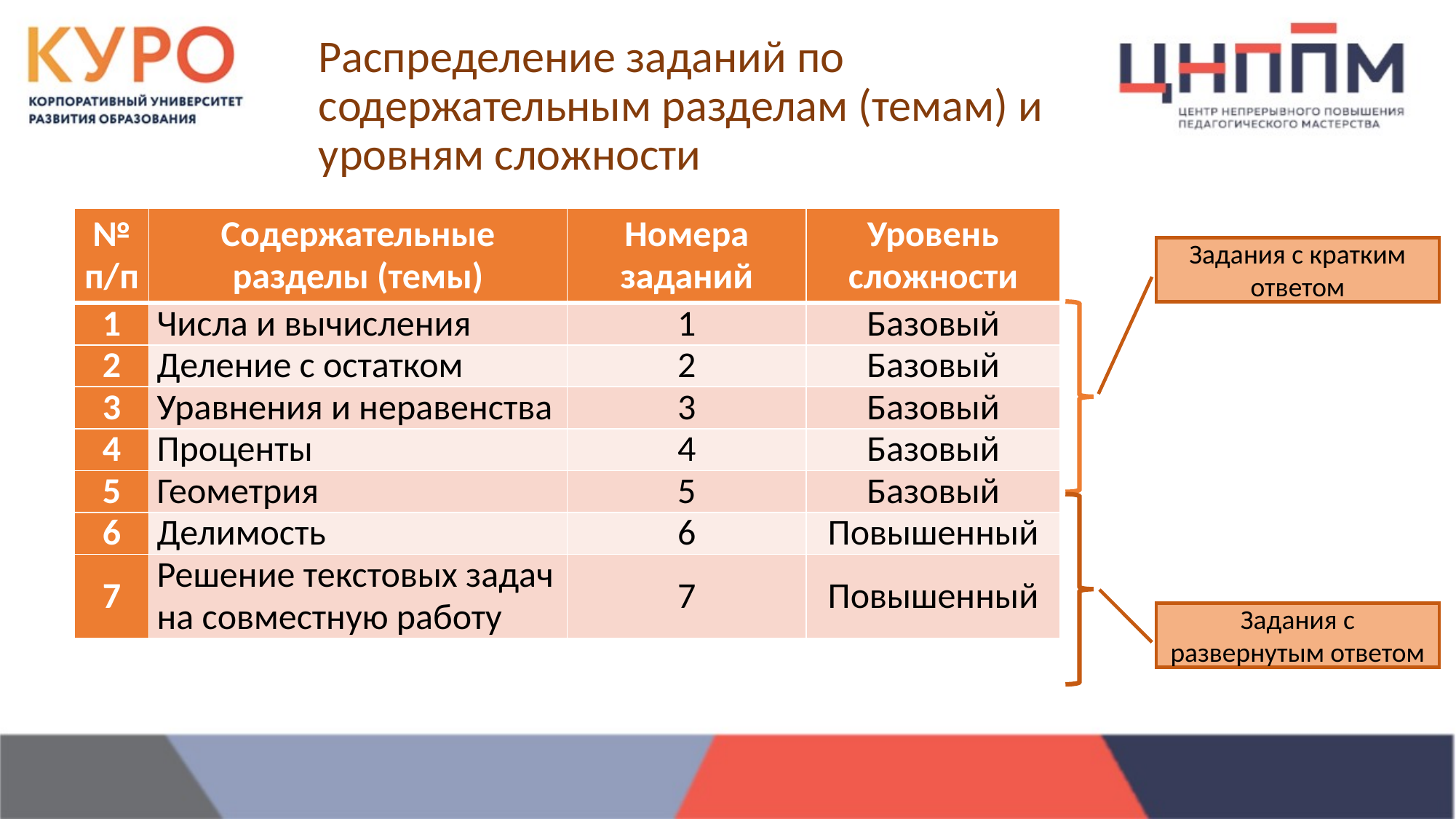

# Распределение заданий по содержательным разделам (темам) и уровням сложности
| № п/п | Содержательные разделы (темы) | Номера заданий | Уровень сложности |
| --- | --- | --- | --- |
| 1 | Числа и вычисления | 1 | Базовый |
| 2 | Деление с остатком | 2 | Базовый |
| 3 | Уравнения и неравенства | 3 | Базовый |
| 4 | Проценты | 4 | Базовый |
| 5 | Геометрия | 5 | Базовый |
| 6 | Делимость | 6 | Повышенный |
| 7 | Решение текстовых задач на совместную работу | 7 | Повышенный |
Задания с кратким ответом

Задания с развернутым ответом